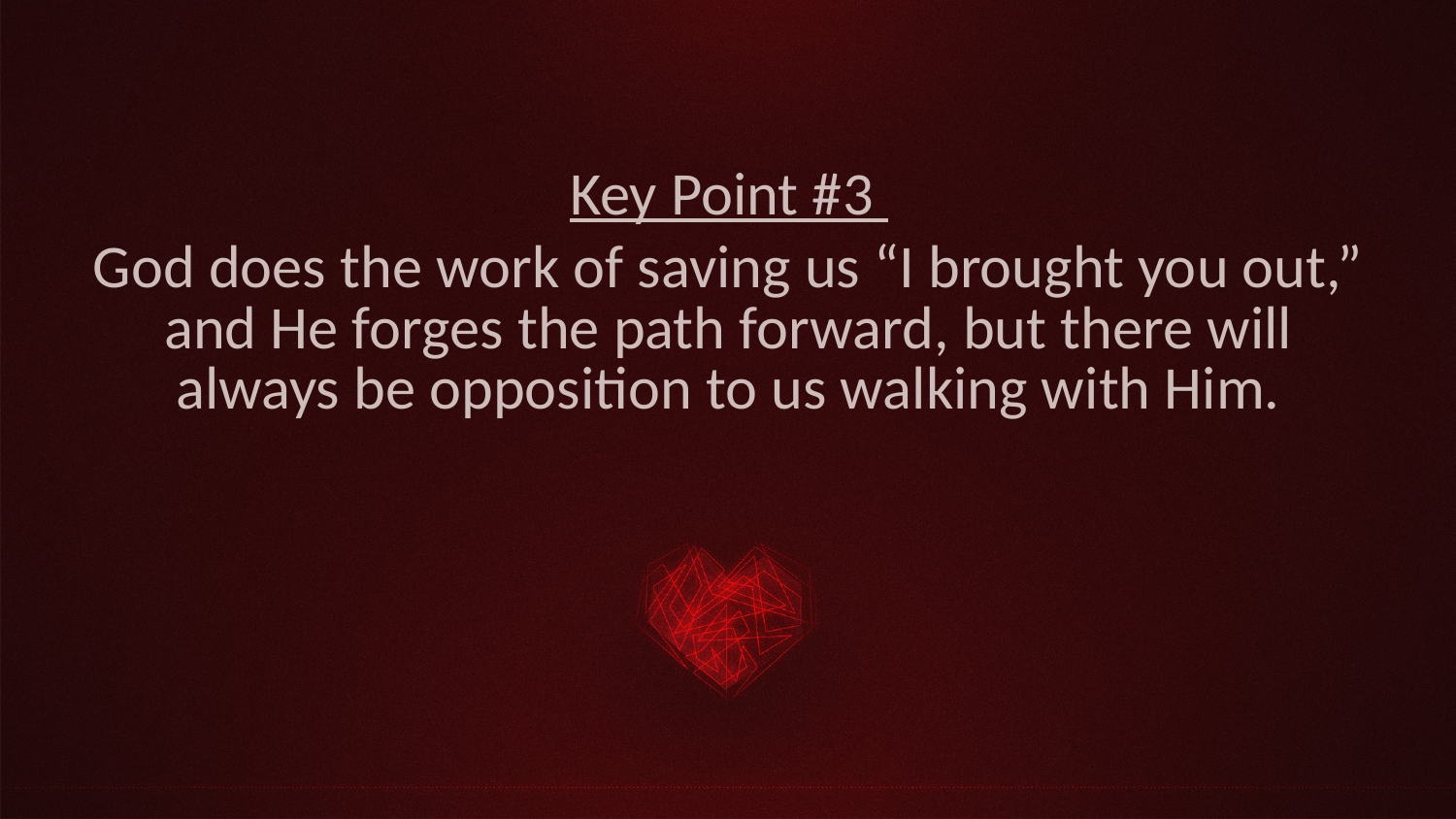

Key Point #3
God does the work of saving us “I brought you out,” and He forges the path forward, but there will always be opposition to us walking with Him.
#